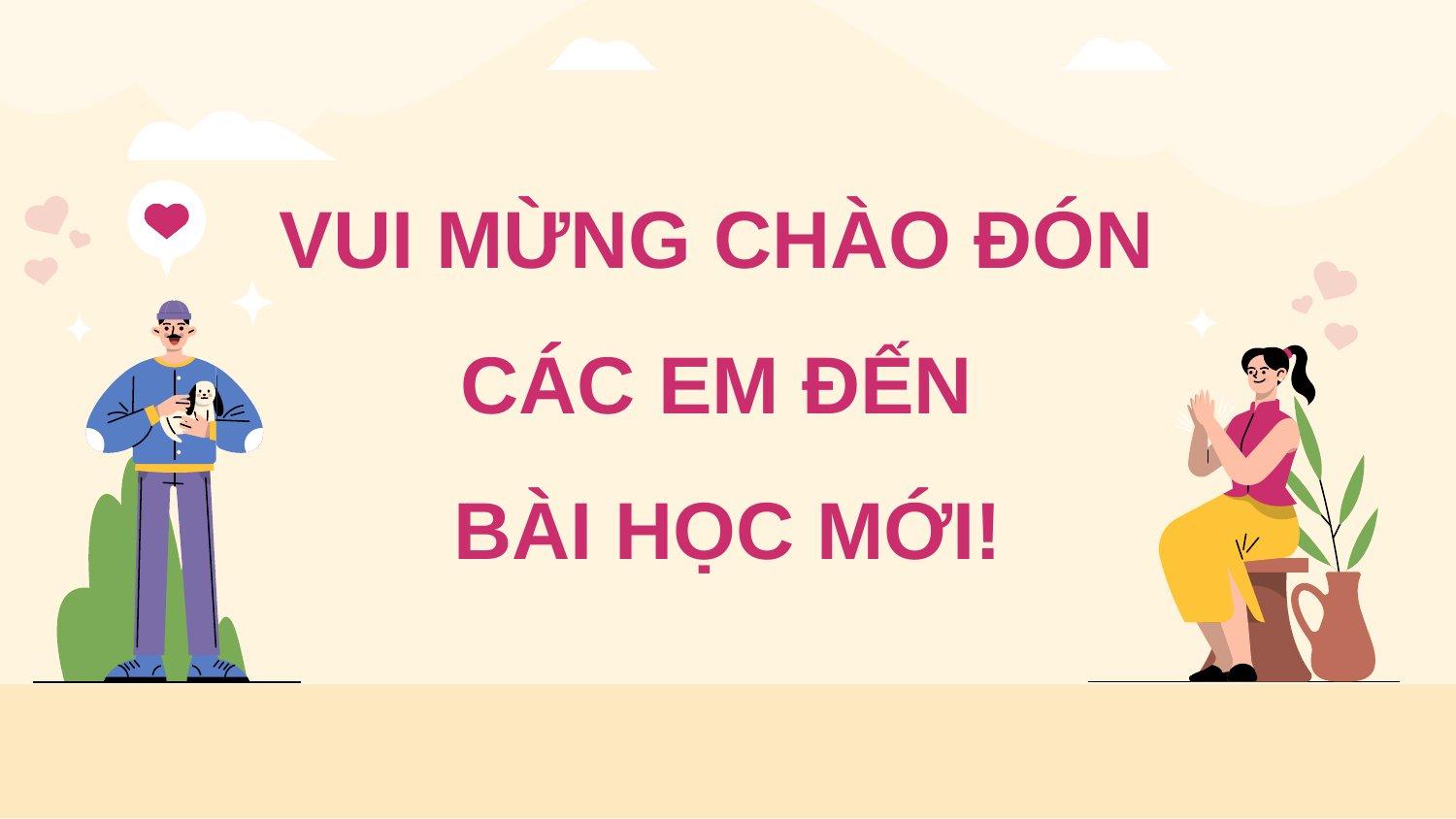

VUI MỪNG CHÀO ĐÓN
CÁC EM ĐẾN
BÀI HỌC MỚI!